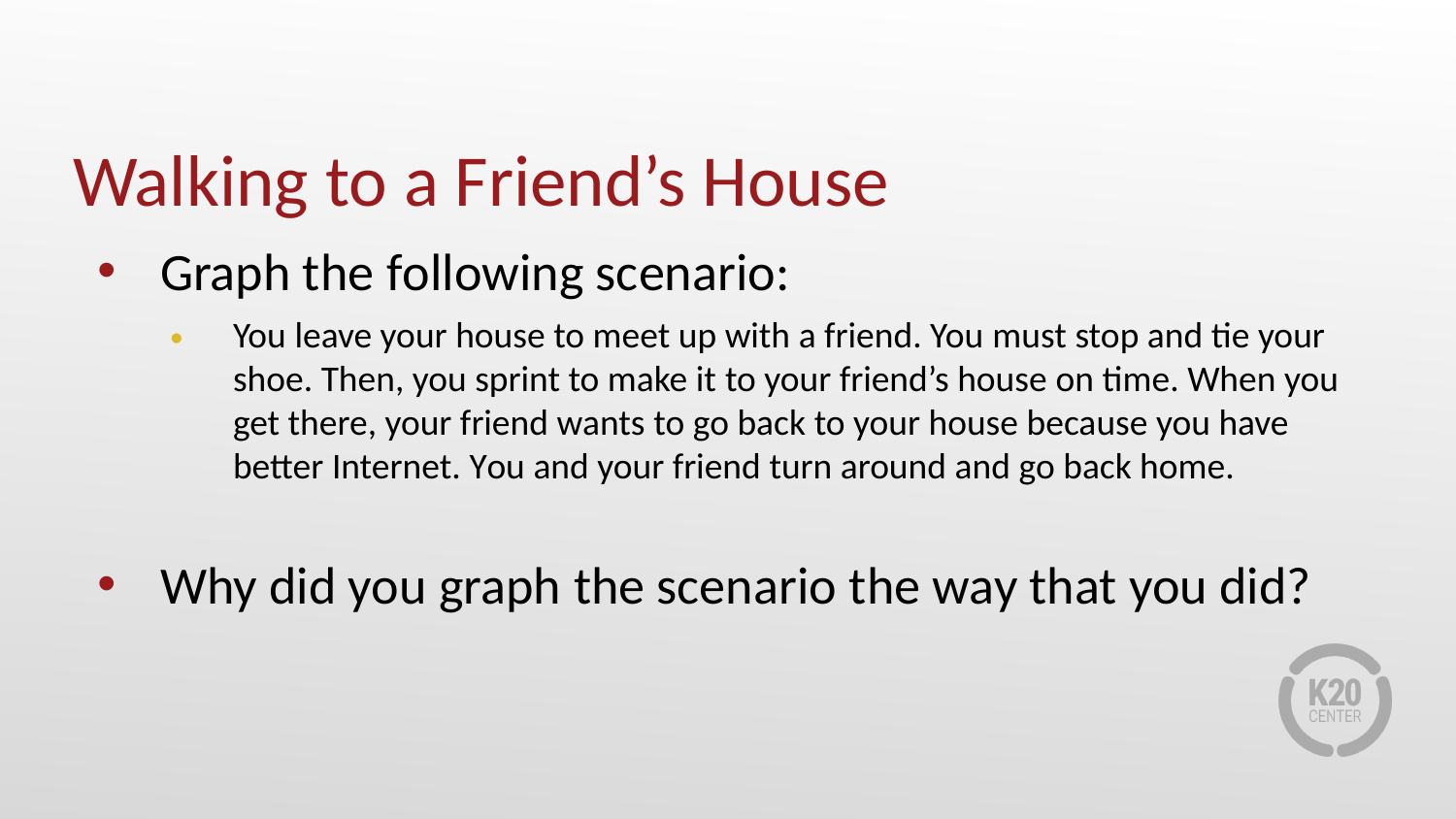

# Walking to a Friend’s House
Graph the following scenario:
You leave your house to meet up with a friend. You must stop and tie your shoe. Then, you sprint to make it to your friend’s house on time. When you get there, your friend wants to go back to your house because you have better Internet. You and your friend turn around and go back home.

Why did you graph the scenario the way that you did?